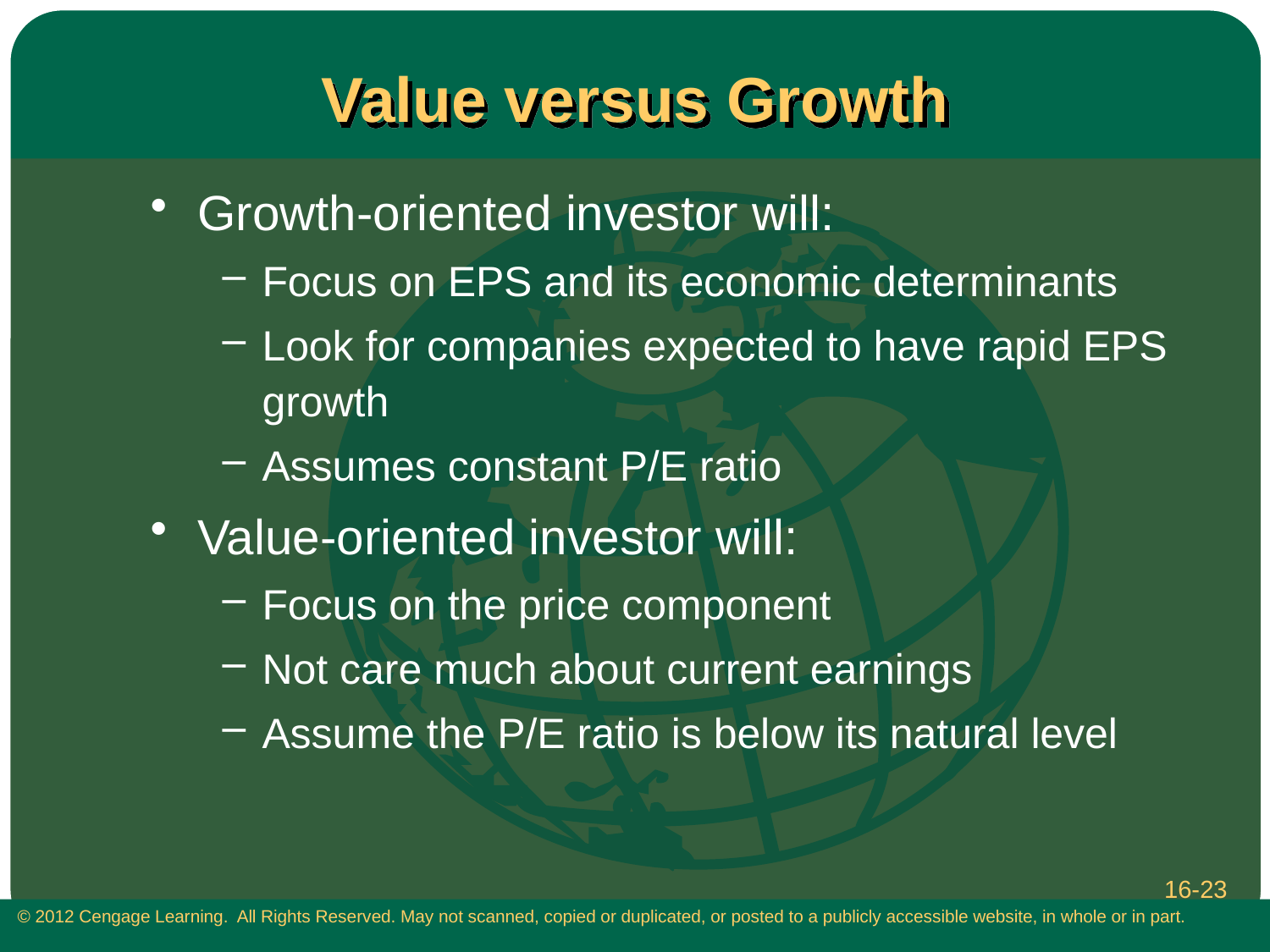

# Value versus Growth
Growth-oriented investor will:
Focus on EPS and its economic determinants
Look for companies expected to have rapid EPS growth
Assumes constant P/E ratio
Value-oriented investor will:
Focus on the price component
Not care much about current earnings
Assume the P/E ratio is below its natural level

16-23
 © 2012 Cengage Learning.  All Rights Reserved. May not scanned, copied or duplicated, or posted to a publicly accessible website, in whole or in part.